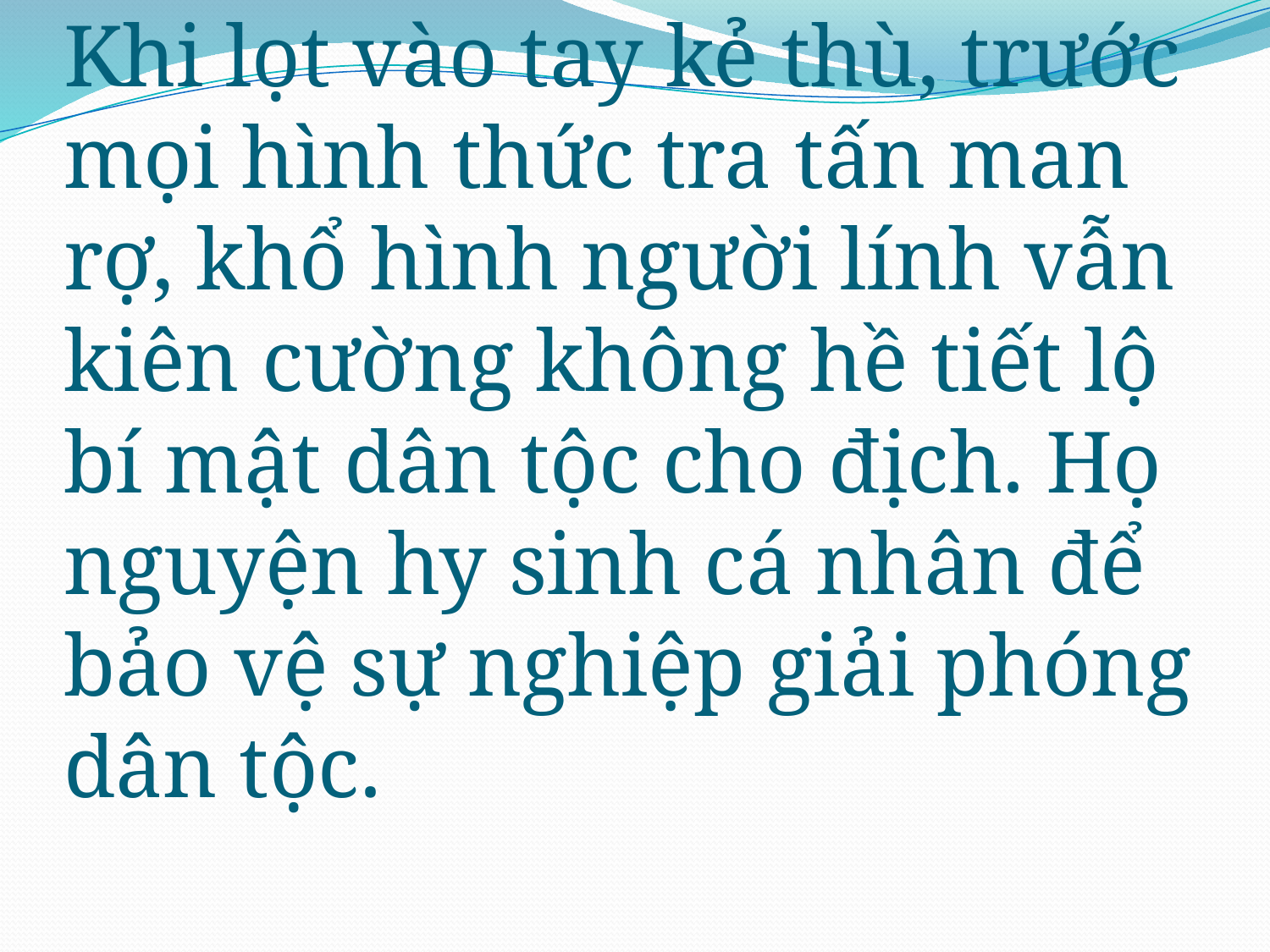

# Khi lọt vào tay kẻ thù, trước mọi hình thức tra tấn man rợ, khổ hình người lính vẫn kiên cường không hề tiết lộ bí mật dân tộc cho địch. Họ nguyện hy sinh cá nhân để bảo vệ sự nghiệp giải phóng dân tộc.